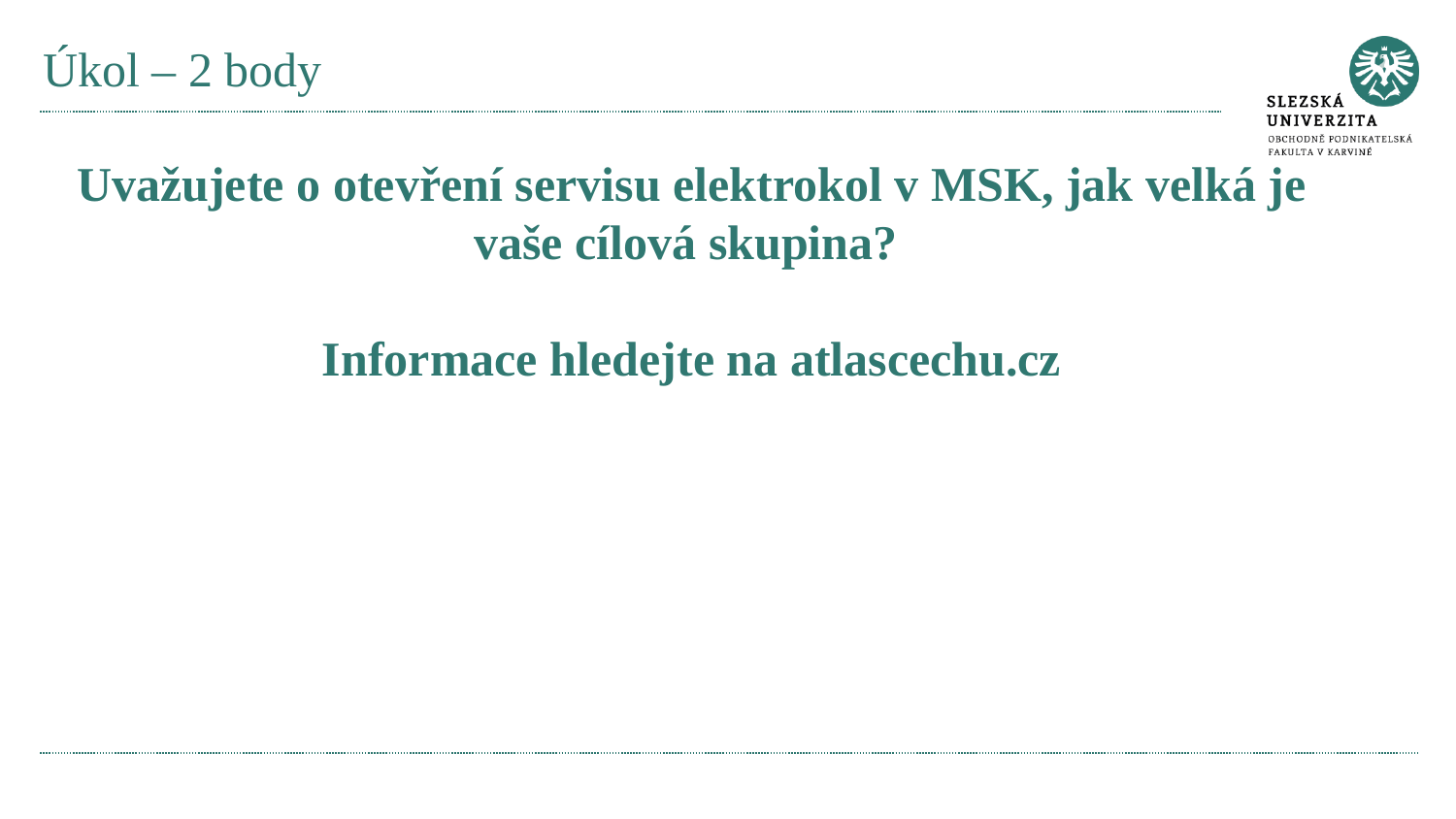

# Úkol – 2 body
Uvažujete o otevření servisu elektrokol v MSK, jak velká je vaše cílová skupina?

Informace hledejte na atlascechu.cz